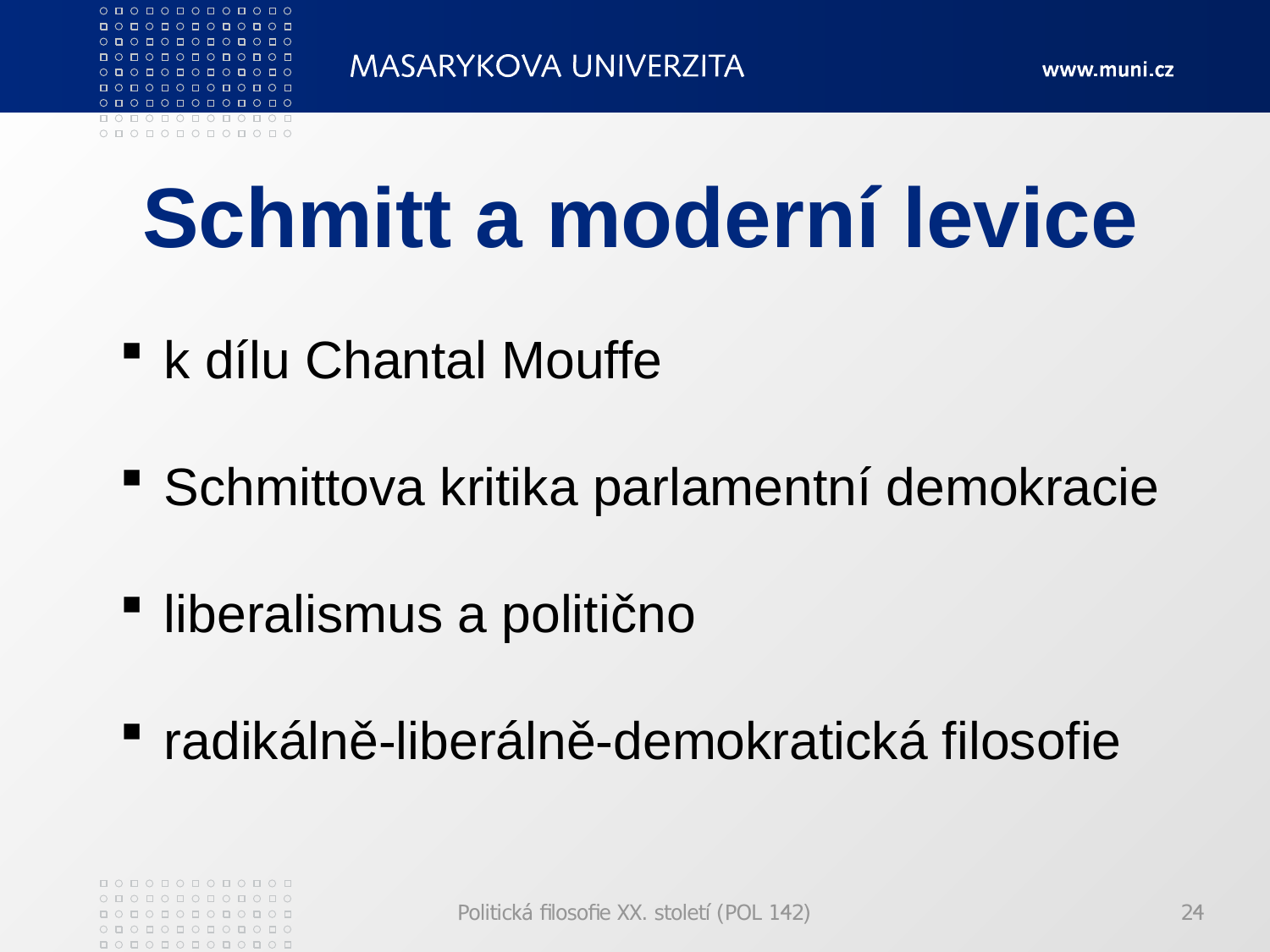

# Schmitt a moderní levice
 k dílu Chantal Mouffe

 Schmittova kritika parlamentní demokracie

 liberalismus a politično

 radikálně-liberálně-demokratická filosofie

Politická filosofie XX. století (POL 142)
24